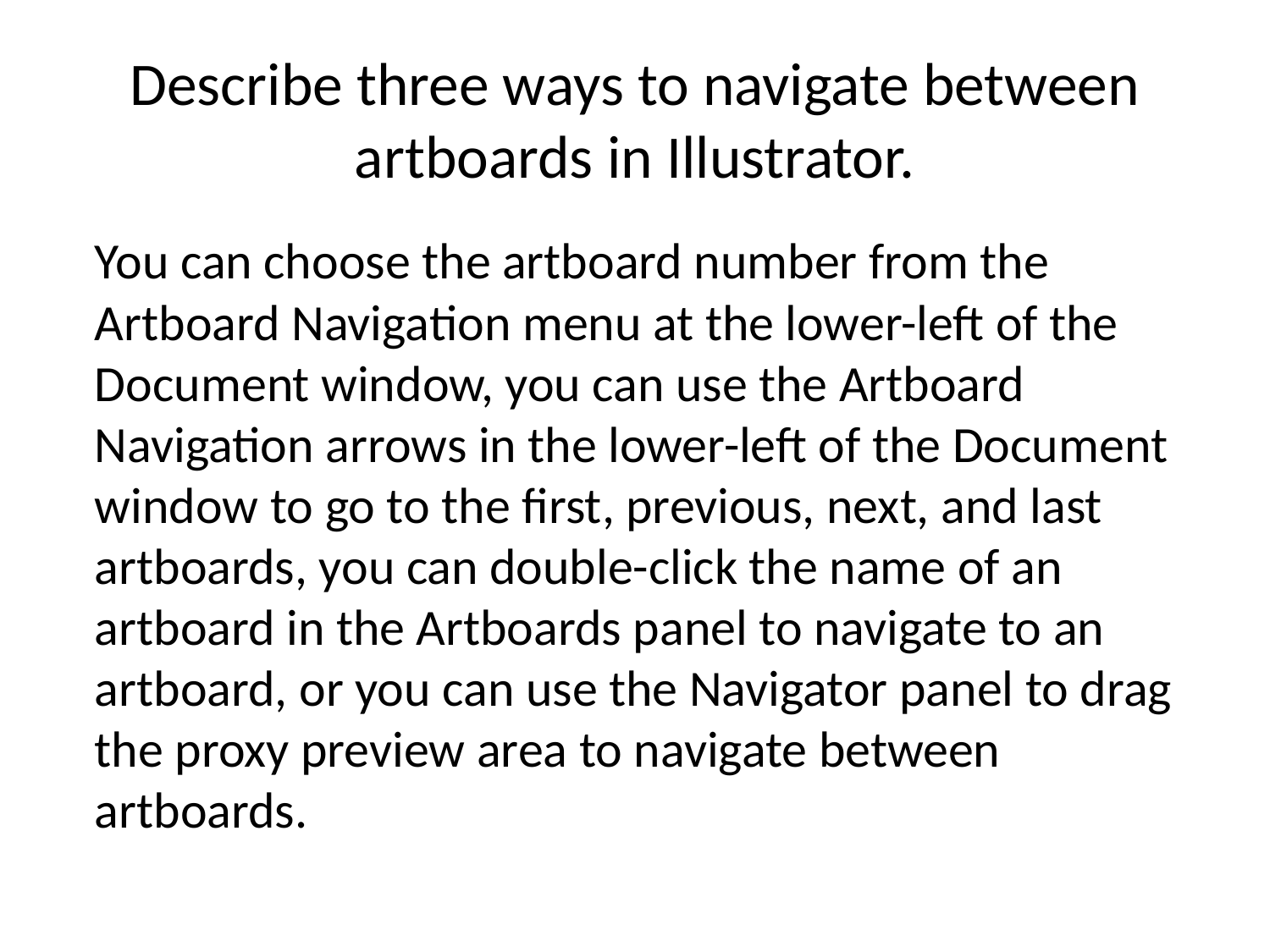

# Describe three ways to navigate between artboards in Illustrator.
You can choose the artboard number from the Artboard Navigation menu at the lower-left of the Document window, you can use the Artboard Navigation arrows in the lower-left of the Document window to go to the first, previous, next, and last artboards, you can double-click the name of an artboard in the Artboards panel to navigate to an artboard, or you can use the Navigator panel to drag the proxy preview area to navigate between artboards.